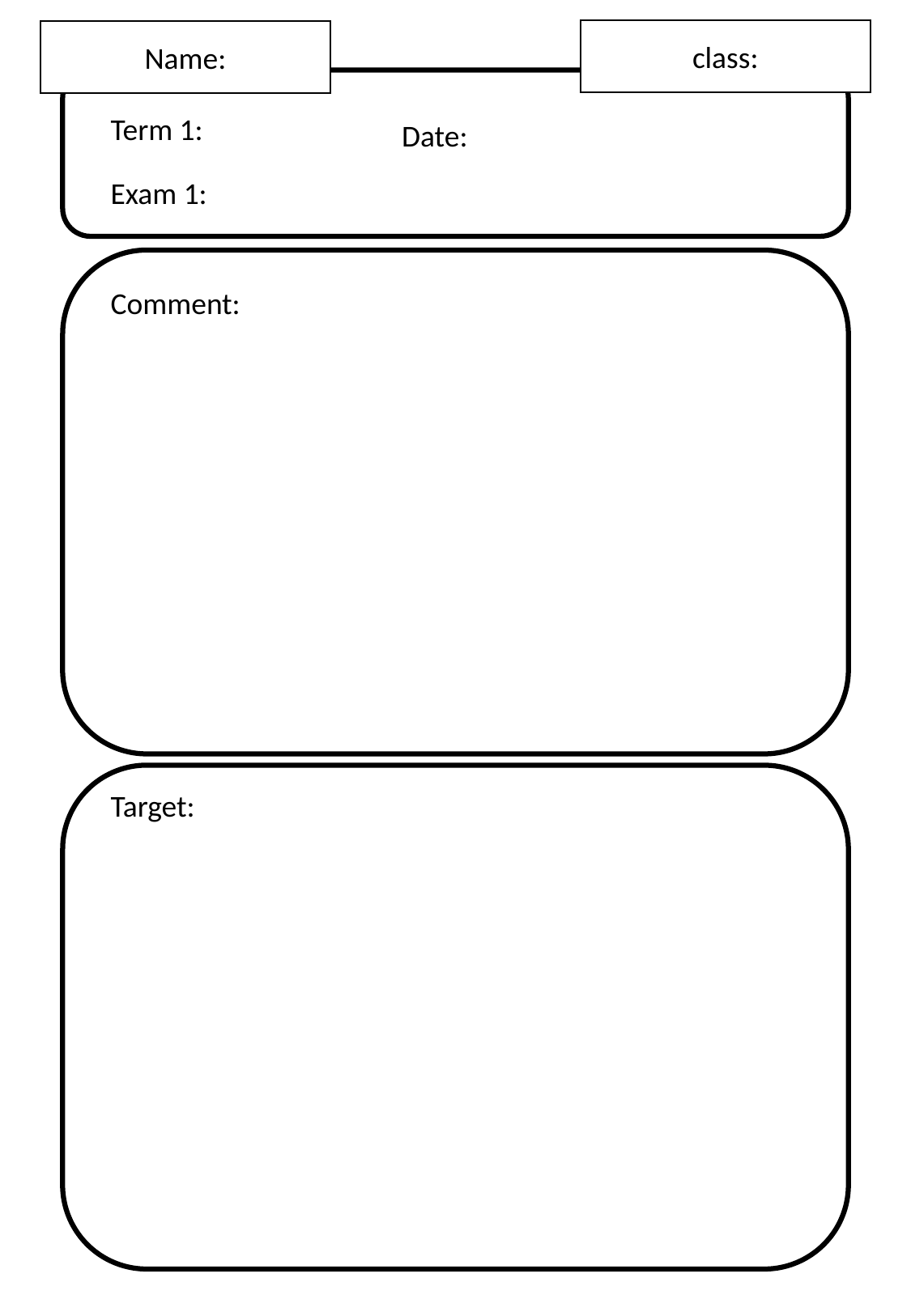

class:
Name:
#
Date:

Term 1:
Exam 1:

Comment:

Target: